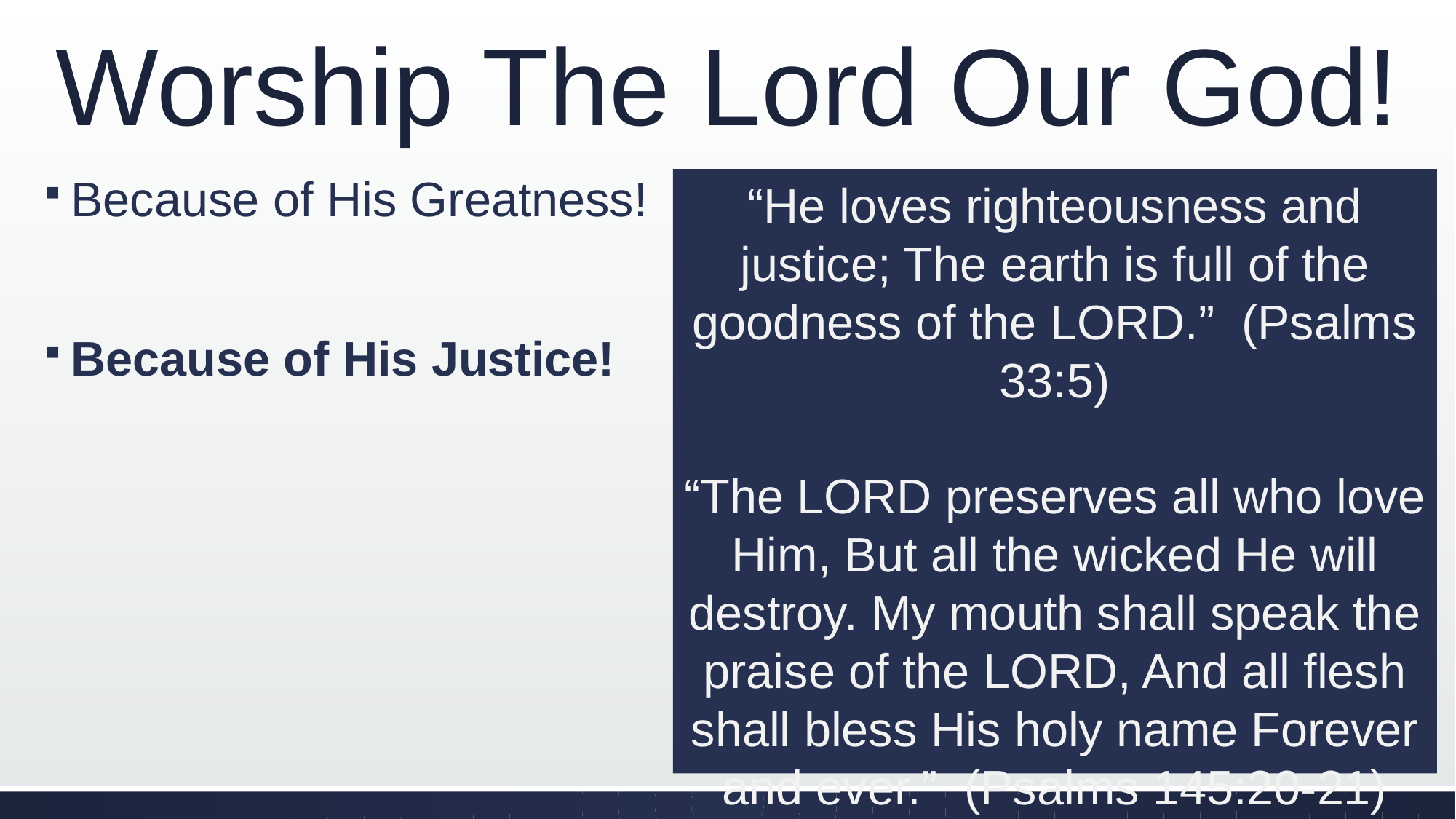

# Worship The Lord Our God!
Because of His Greatness!

Because of His Justice!

“He loves righteousness and justice; The earth is full of the goodness of the LORD.”  (Psalms 33:5)

“The LORD preserves all who love Him, But all the wicked He will destroy. My mouth shall speak the praise of the LORD, And all flesh shall bless His holy name Forever and ever.”  (Psalms 145:20-21)